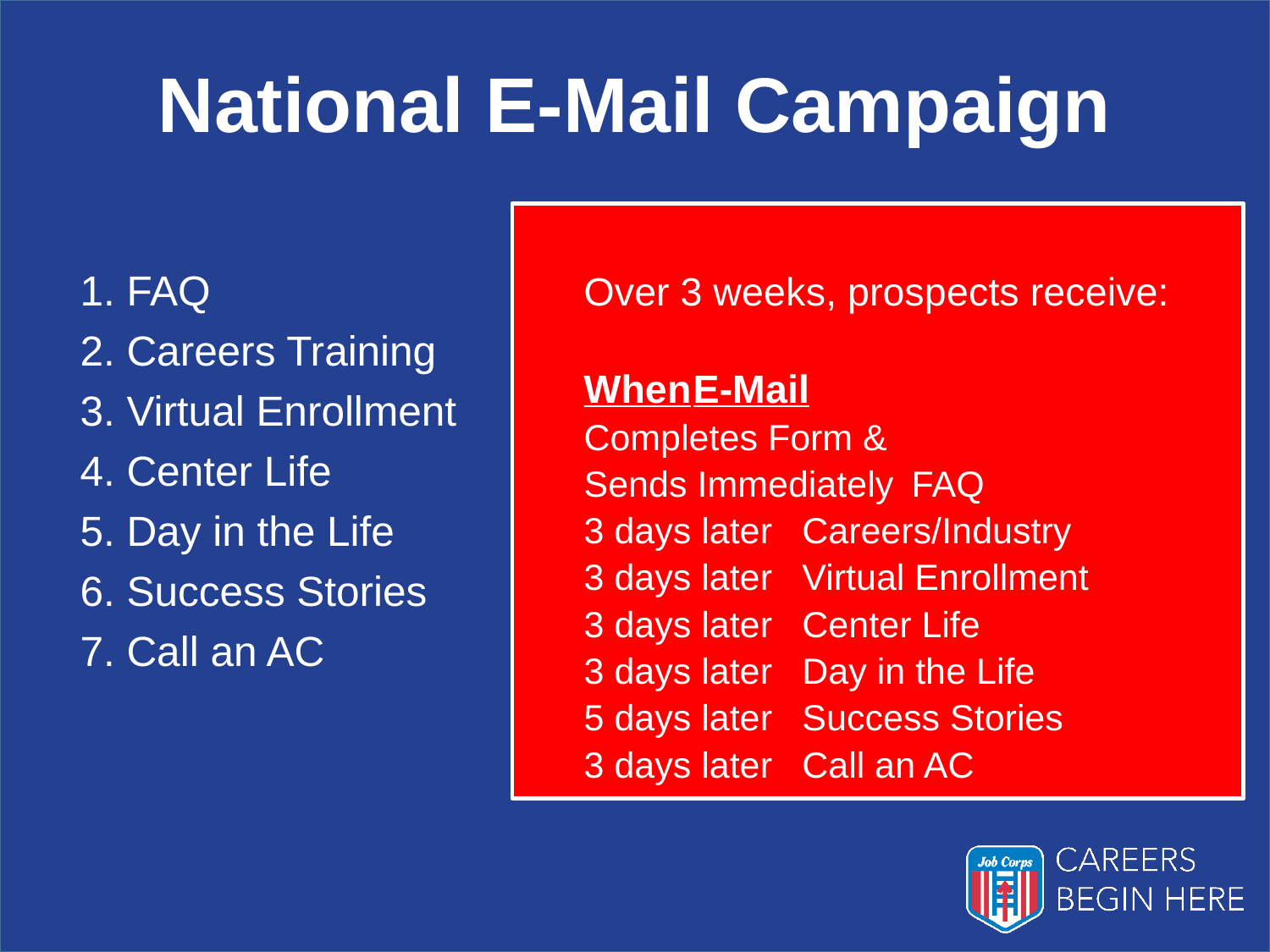

# National E-Mail Campaign

Over 3 weeks, prospects receive:

When		E-Mail
Completes Form &
Sends Immediately	FAQ
3 days later		Careers/Industry
3 days later		Virtual Enrollment
3 days later		Center Life
3 days later 	Day in the Life
5 days later		Success Stories
3 days later		Call an AC
1. FAQ
2. Careers Training
3. Virtual Enrollment
4. Center Life
5. Day in the Life
6. Success Stories
7. Call an AC